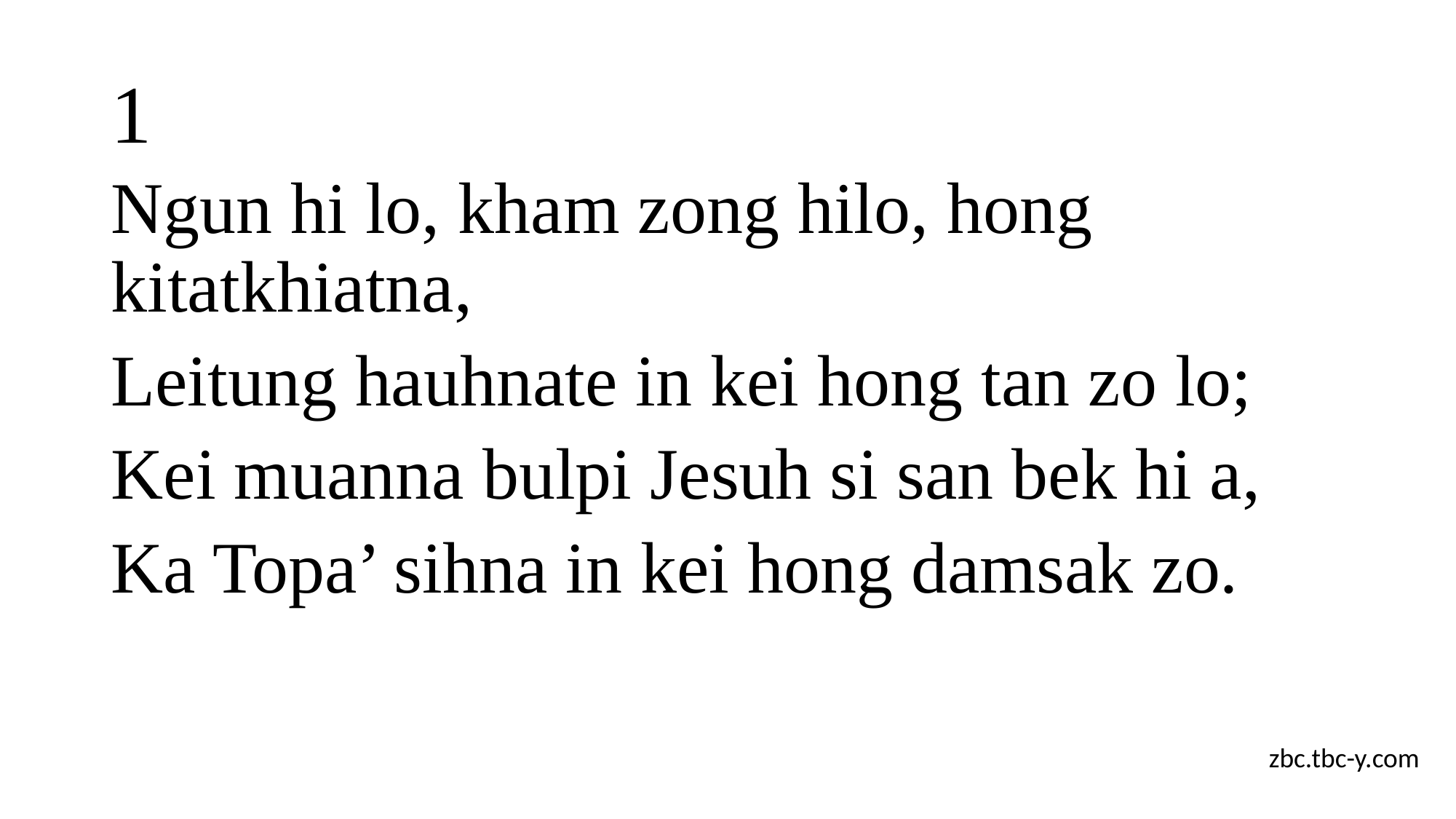

# 1
Ngun hi lo, kham zong hilo, hong kitatkhiatna,
Leitung hauhnate in kei hong tan zo lo;
Kei muanna bulpi Jesuh si san bek hi a,
Ka Topa’ sihna in kei hong damsak zo.

zbc.tbc-y.com